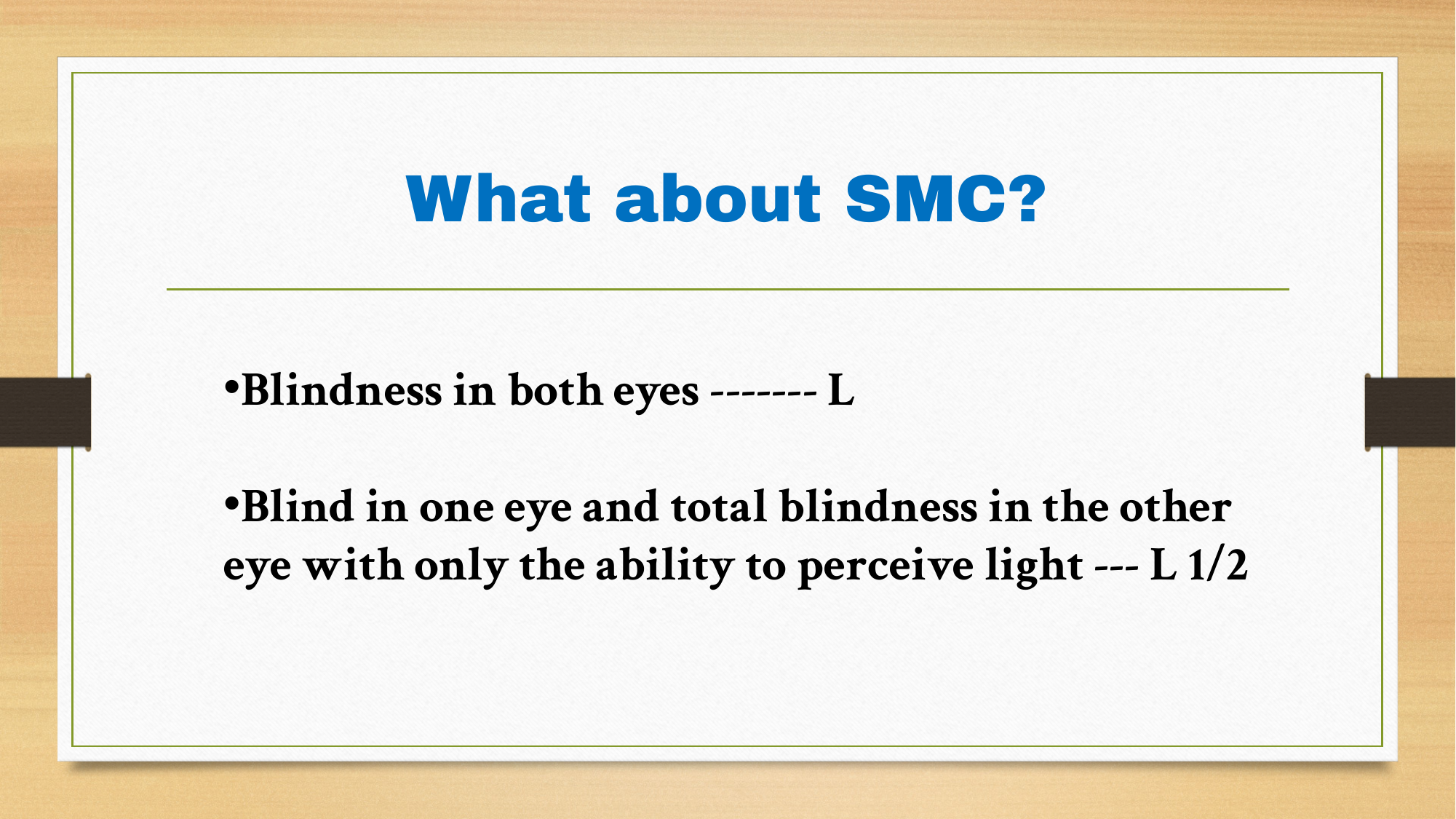

# What about SMC?
Blindness in both eyes ------- L

Blind in one eye and total blindness in the other eye with only the ability to perceive light --- L 1/2